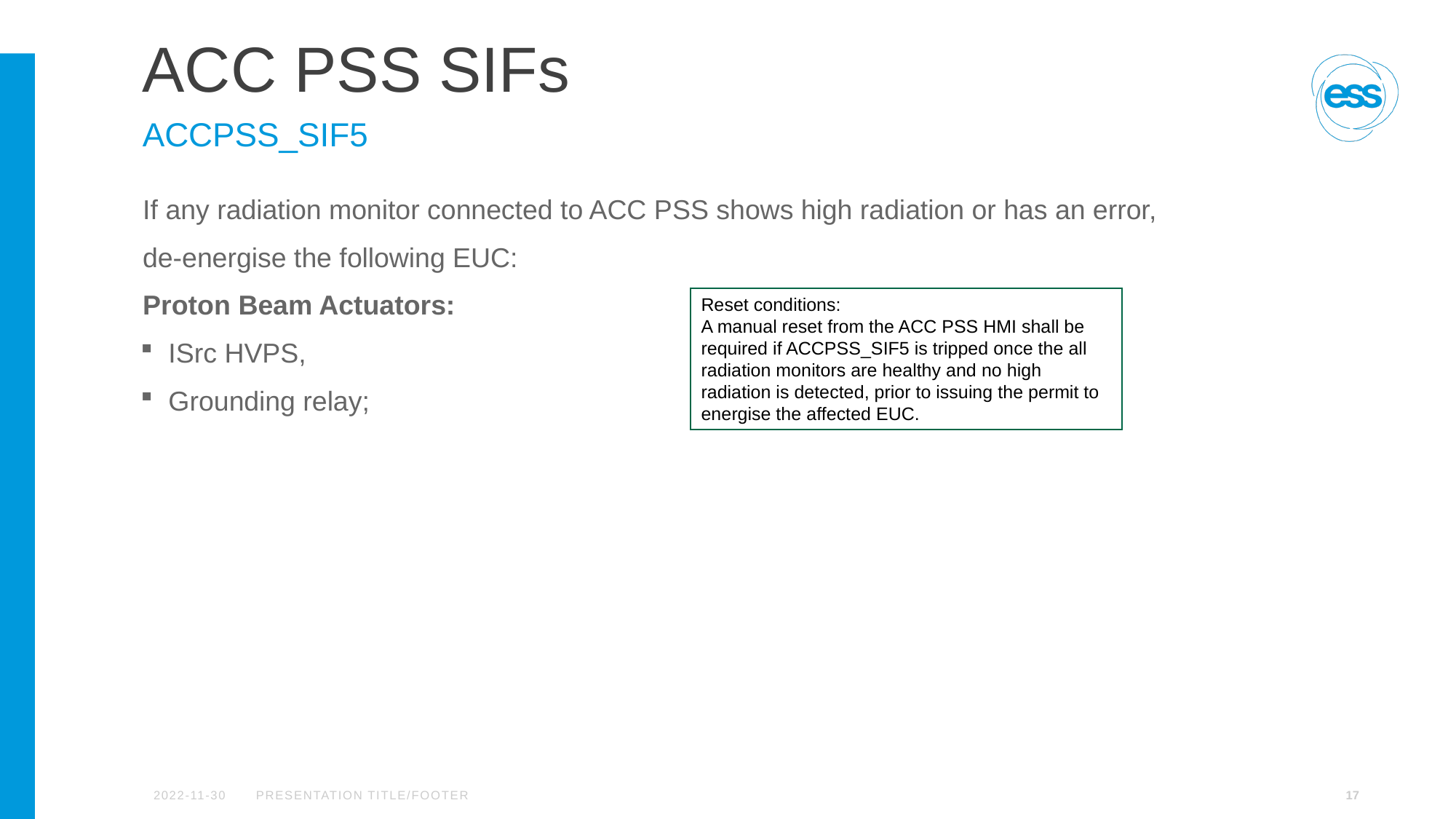

# ACC PSS SIFs
ACCPSS_SIF5
If any radiation monitor connected to ACC PSS shows high radiation or has an error,
de-energise the following EUC:
Proton Beam Actuators:
ISrc HVPS,
Grounding relay;
Reset conditions:
A manual reset from the ACC PSS HMI shall be required if ACCPSS_SIF5 is tripped once the all radiation monitors are healthy and no high radiation is detected, prior to issuing the permit to energise the affected EUC.

2022-11-30
PRESENTATION TITLE/FOOTER
17